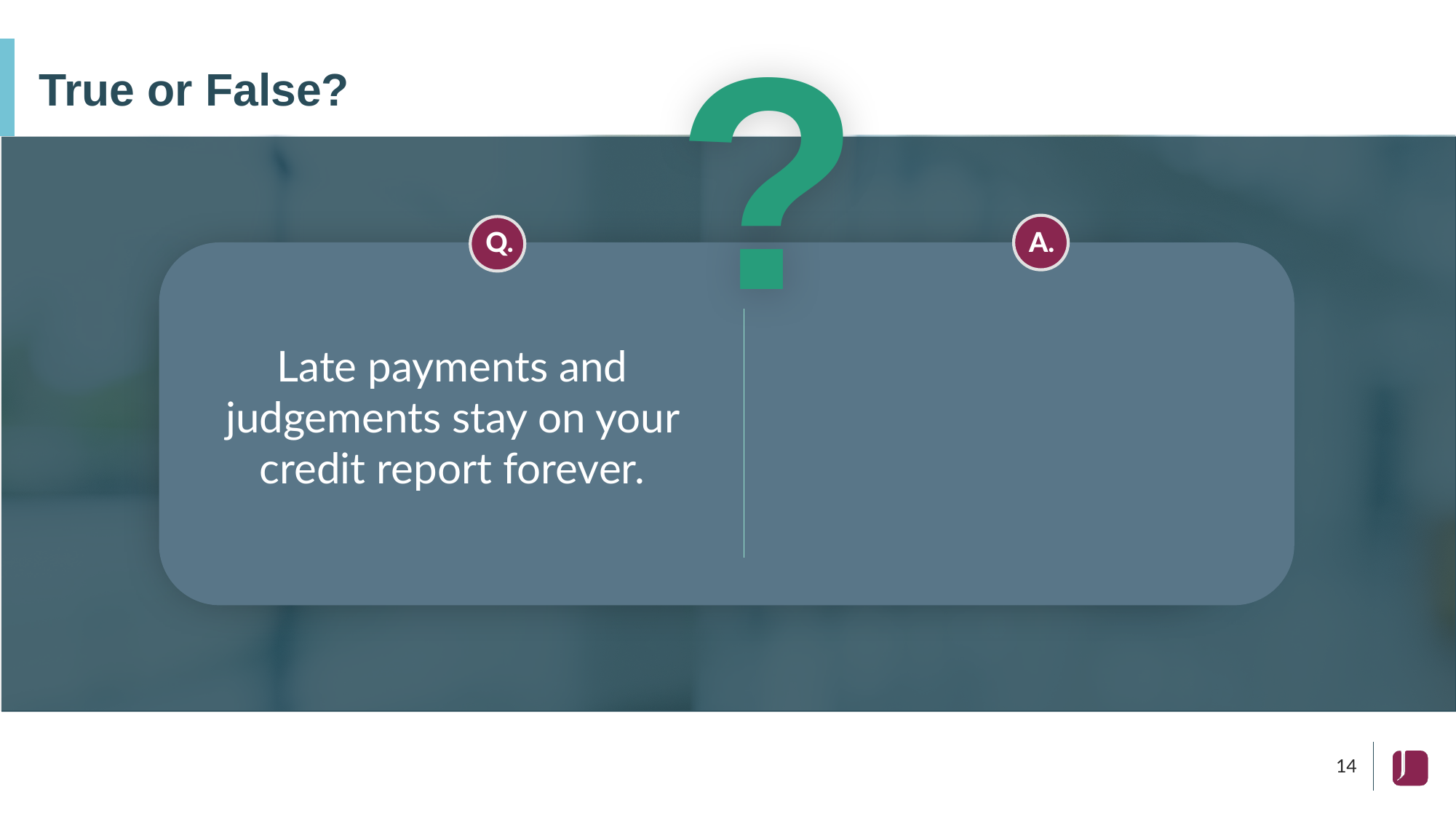

?
# True or False?

A.

Q.

Late payments and judgements stay on your credit report forever.
14